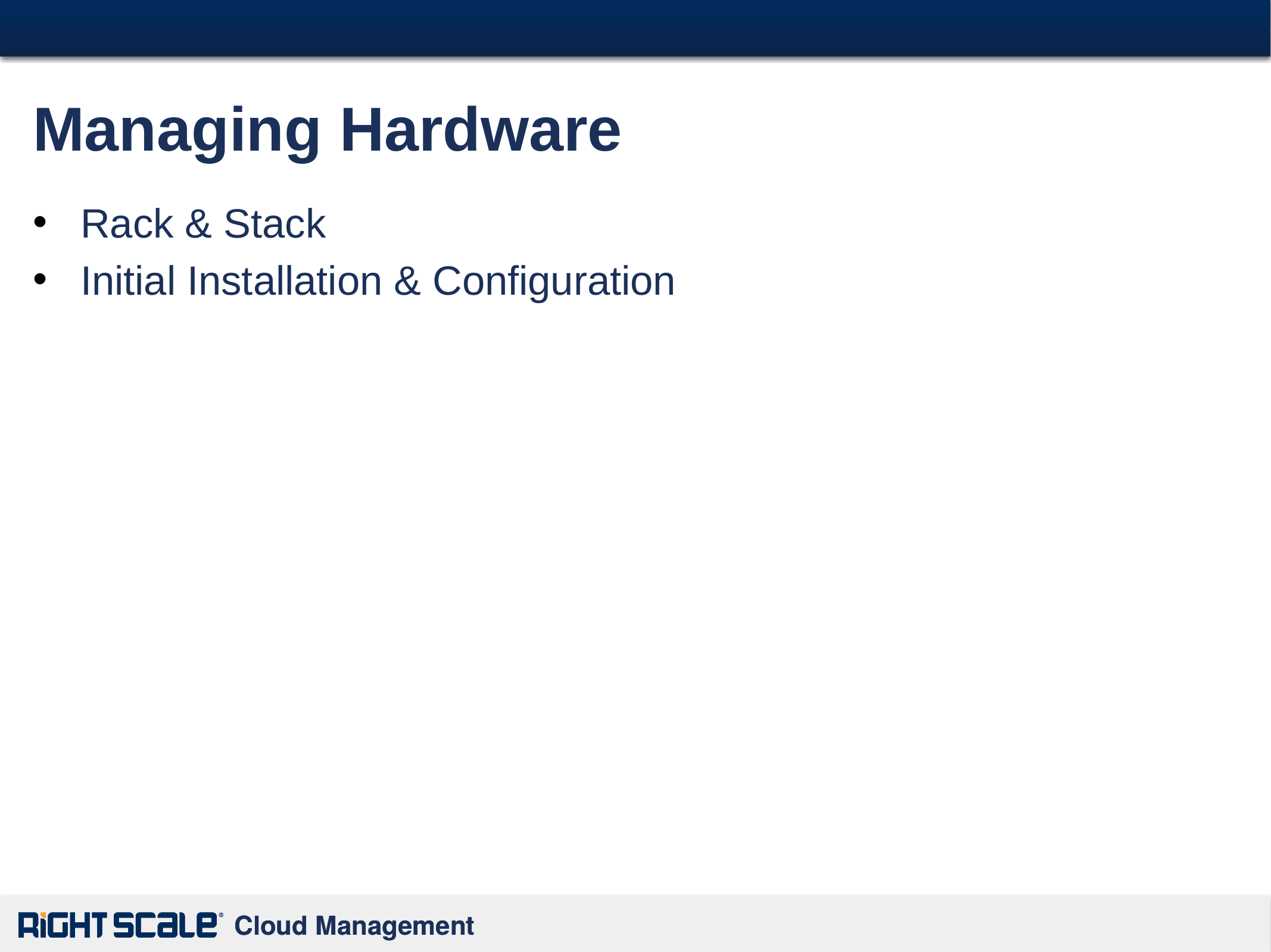

# Managing Hardware
Rack & Stack
Initial Installation & Configuration